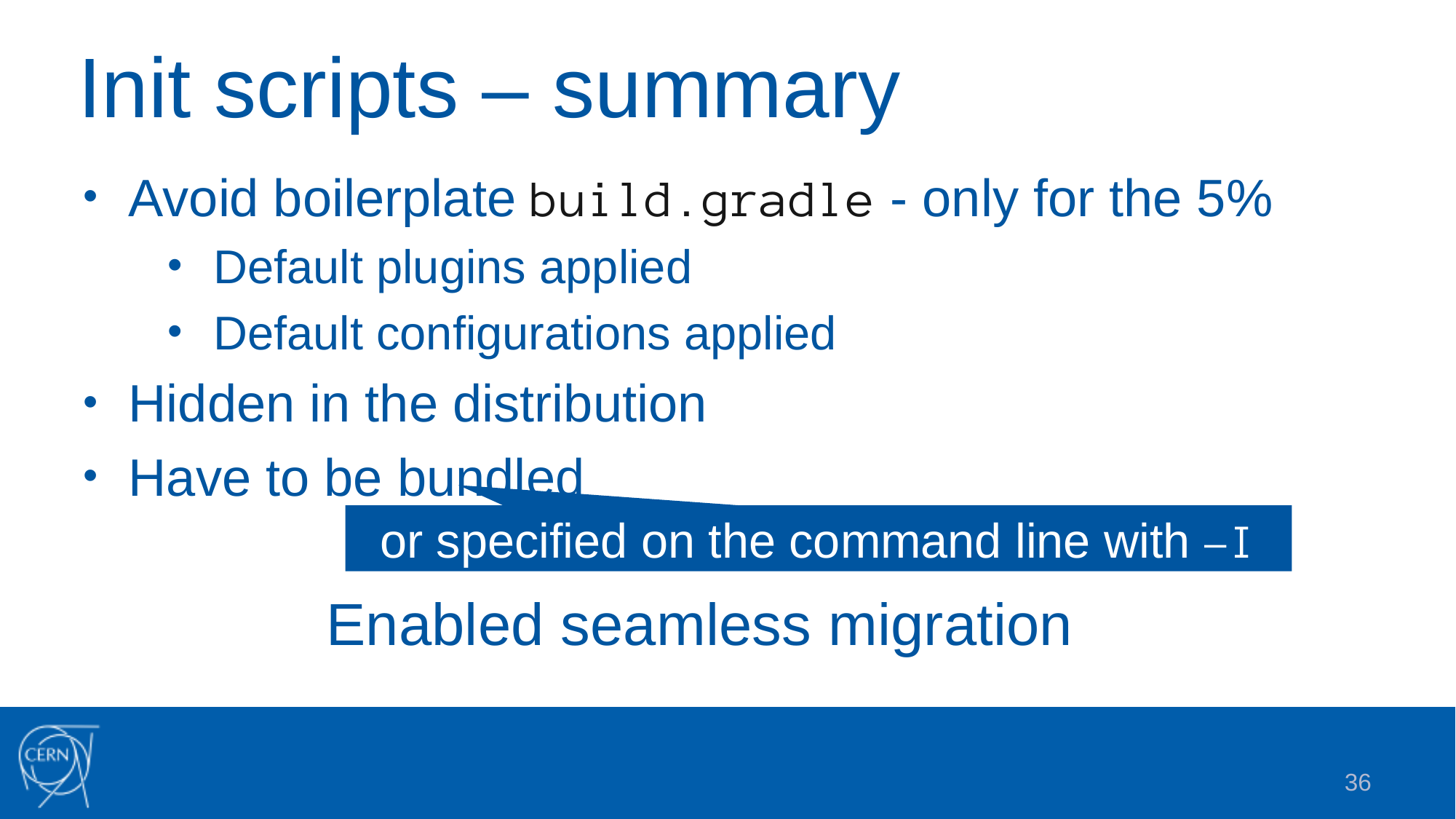

# Init scripts – summary
Avoid boilerplate build.gradle - only for the 5%
Default plugins applied
Default configurations applied
Hidden in the distribution
Have to be bundled

Enabled seamless migration

or specified on the command line with –I
36